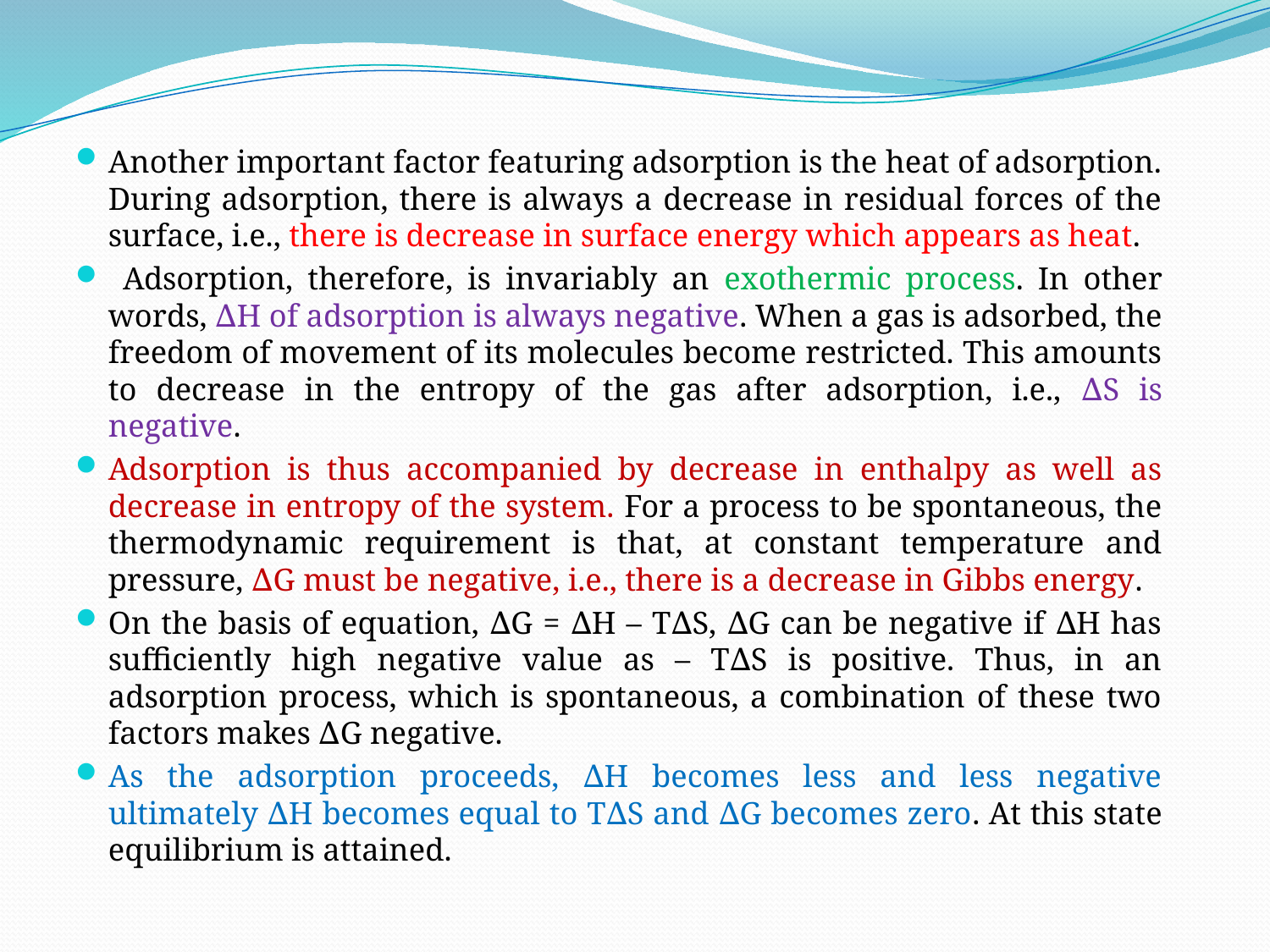

Another important factor featuring adsorption is the heat of adsorption. During adsorption, there is always a decrease in residual forces of the surface, i.e., there is decrease in surface energy which appears as heat.
 Adsorption, therefore, is invariably an exothermic process. In other words, ∆H of adsorption is always negative. When a gas is adsorbed, the freedom of movement of its molecules become restricted. This amounts to decrease in the entropy of the gas after adsorption, i.e., ∆S is negative.
Adsorption is thus accompanied by decrease in enthalpy as well as decrease in entropy of the system. For a process to be spontaneous, the thermodynamic requirement is that, at constant temperature and pressure, ∆G must be negative, i.e., there is a decrease in Gibbs energy.
On the basis of equation, ∆G = ∆H – T∆S, ∆G can be negative if ∆H has sufficiently high negative value as – T∆S is positive. Thus, in an adsorption process, which is spontaneous, a combination of these two factors makes ∆G negative.
As the adsorption proceeds, ∆H becomes less and less negative ultimately ∆H becomes equal to T∆S and ∆G becomes zero. At this state equilibrium is attained.